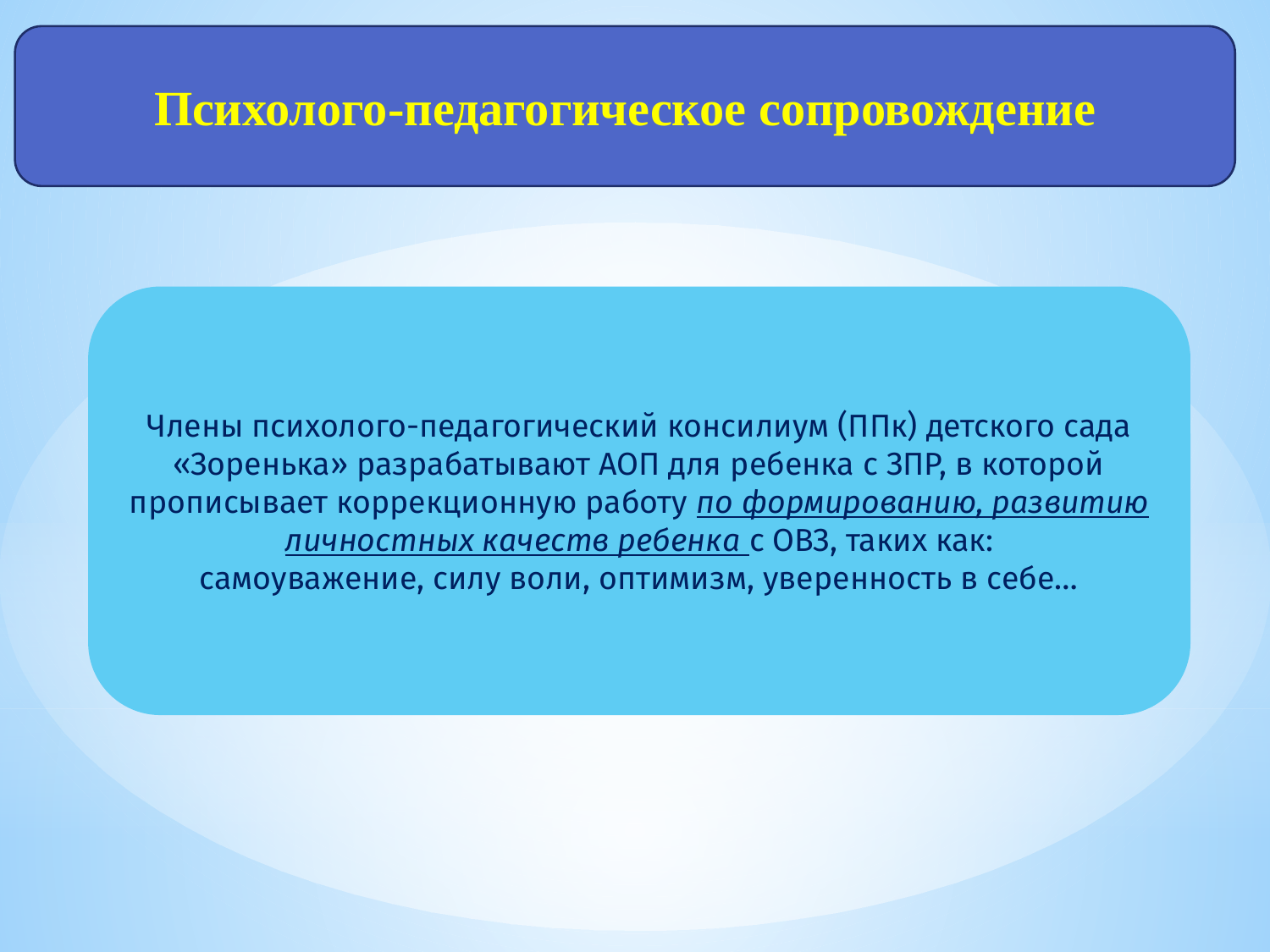

Психолого-педагогическое сопровождение
Члены психолого-педагогический консилиум (ППк) детского сада «Зоренька» разрабатывают АОП для ребенка с ЗПР, в которой прописывает коррекционную работу по формированию, развитию личностных качеств ребенка с ОВЗ, таких как:
самоуважение, силу воли, оптимизм, уверенность в себе…